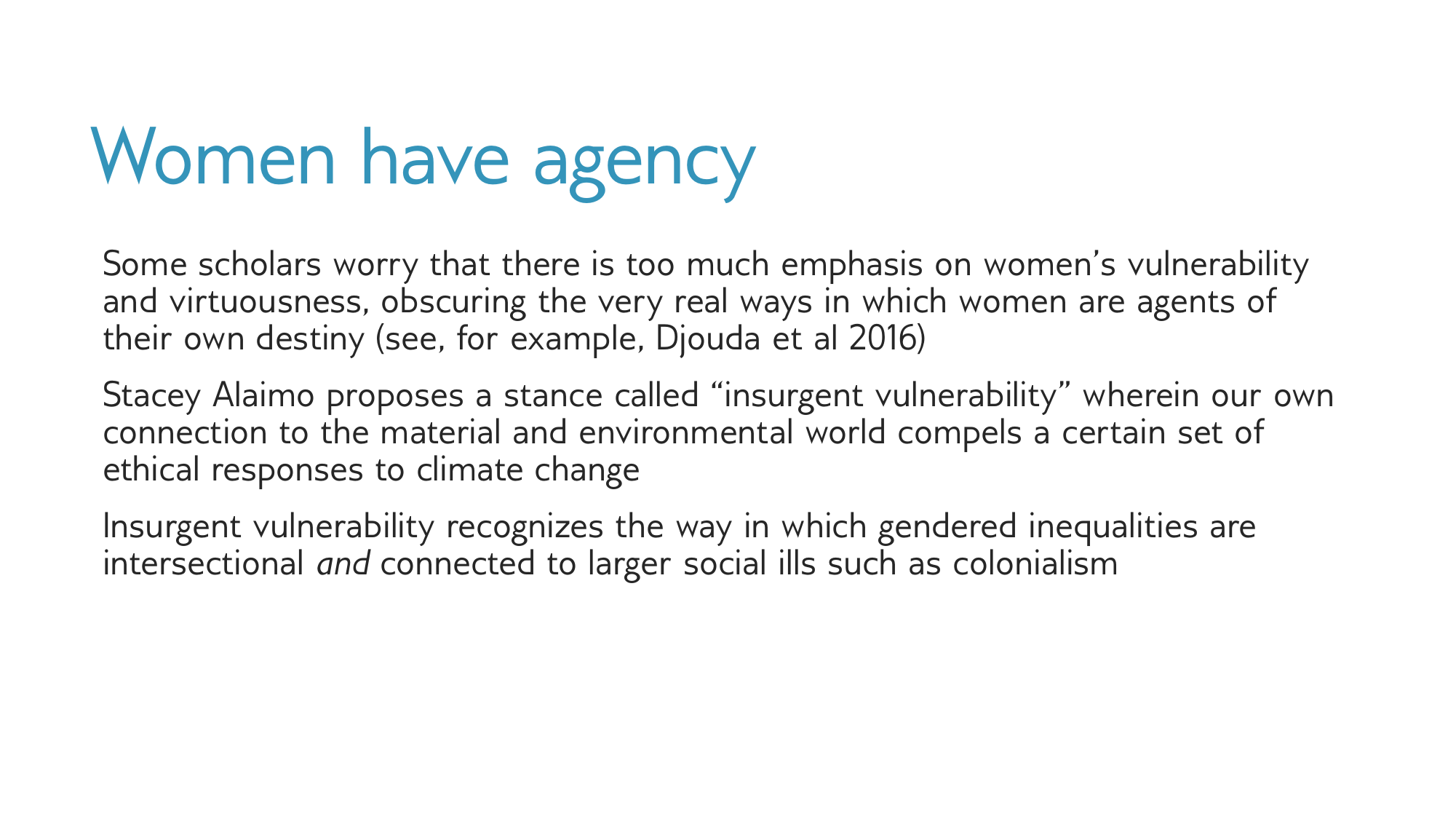

# Women have agency
Some scholars worry that there is too much emphasis on women’s vulnerability and virtuousness, obscuring the very real ways in which women are agents of their own destiny (see, for example, Djouda et al 2016)
Stacey Alaimo proposes a stance called “insurgent vulnerability” wherein our own connection to the material and environmental world compels a certain set of ethical responses to climate change
Insurgent vulnerability recognizes the way in which gendered inequalities are intersectional and connected to larger social ills such as colonialism
25